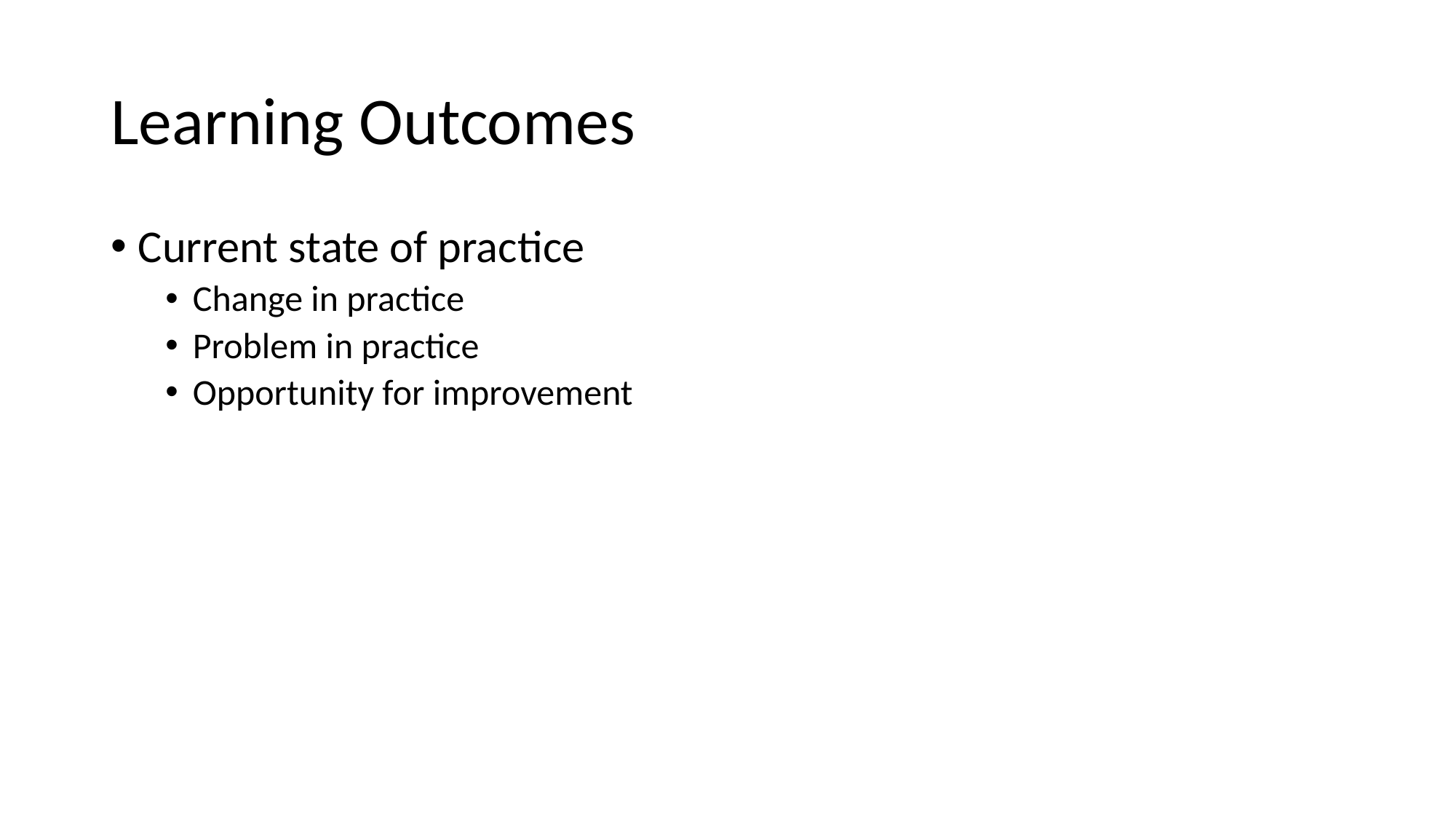

# Learning Outcomes
Current state of practice
Change in practice
Problem in practice
Opportunity for improvement